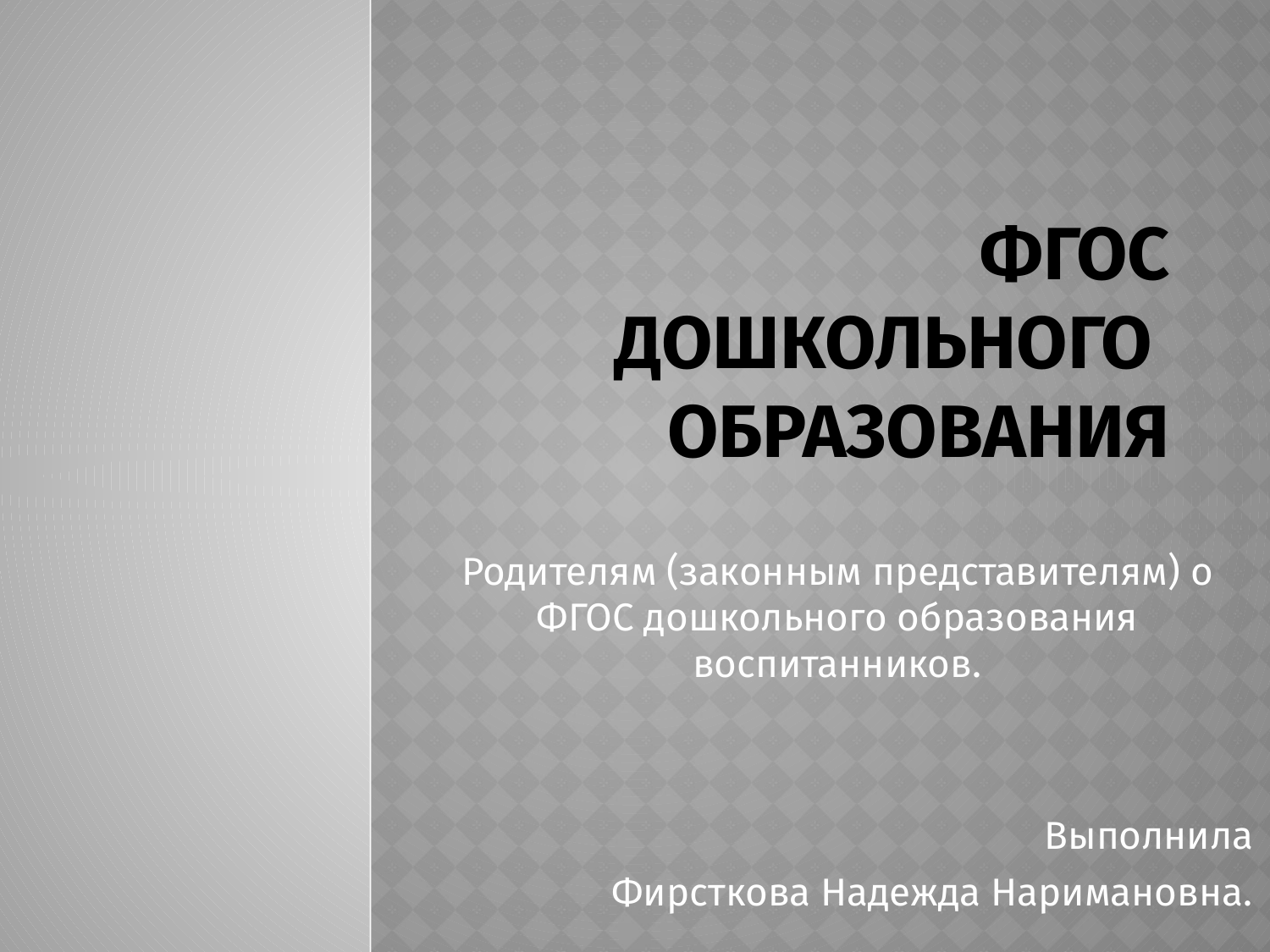

# ФГОС ДОШКОЛЬНОГО ОБРАЗОВАНИЯ
Родителям (законным представителям) о ФГОС дошкольного образования воспитанников.

Выполнила
Фирсткова Надежда Наримановна.